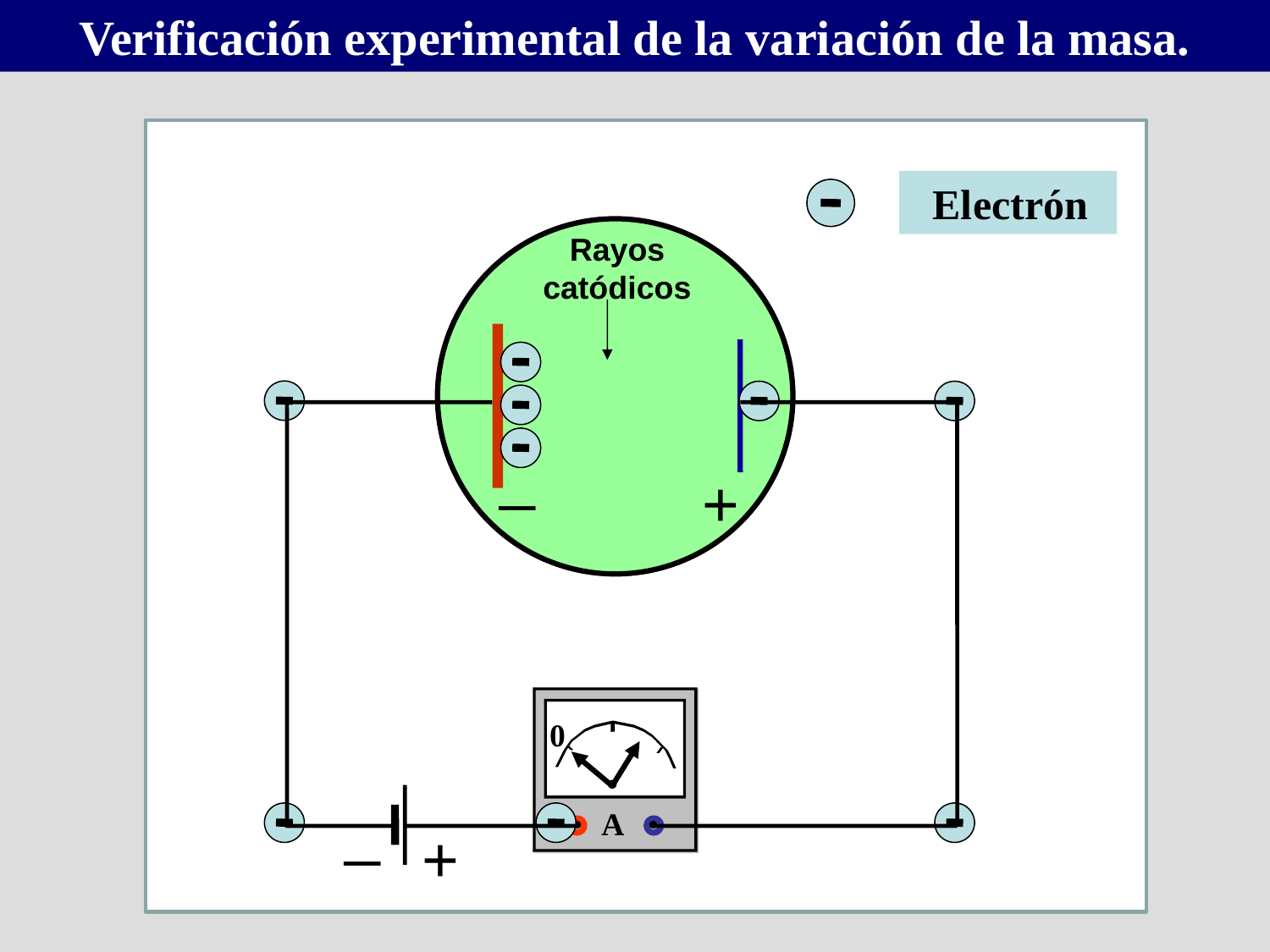

Verificación experimental de la variación de la masa.

  Electrón

Rayos catódicos

_

+

_
+

0
A